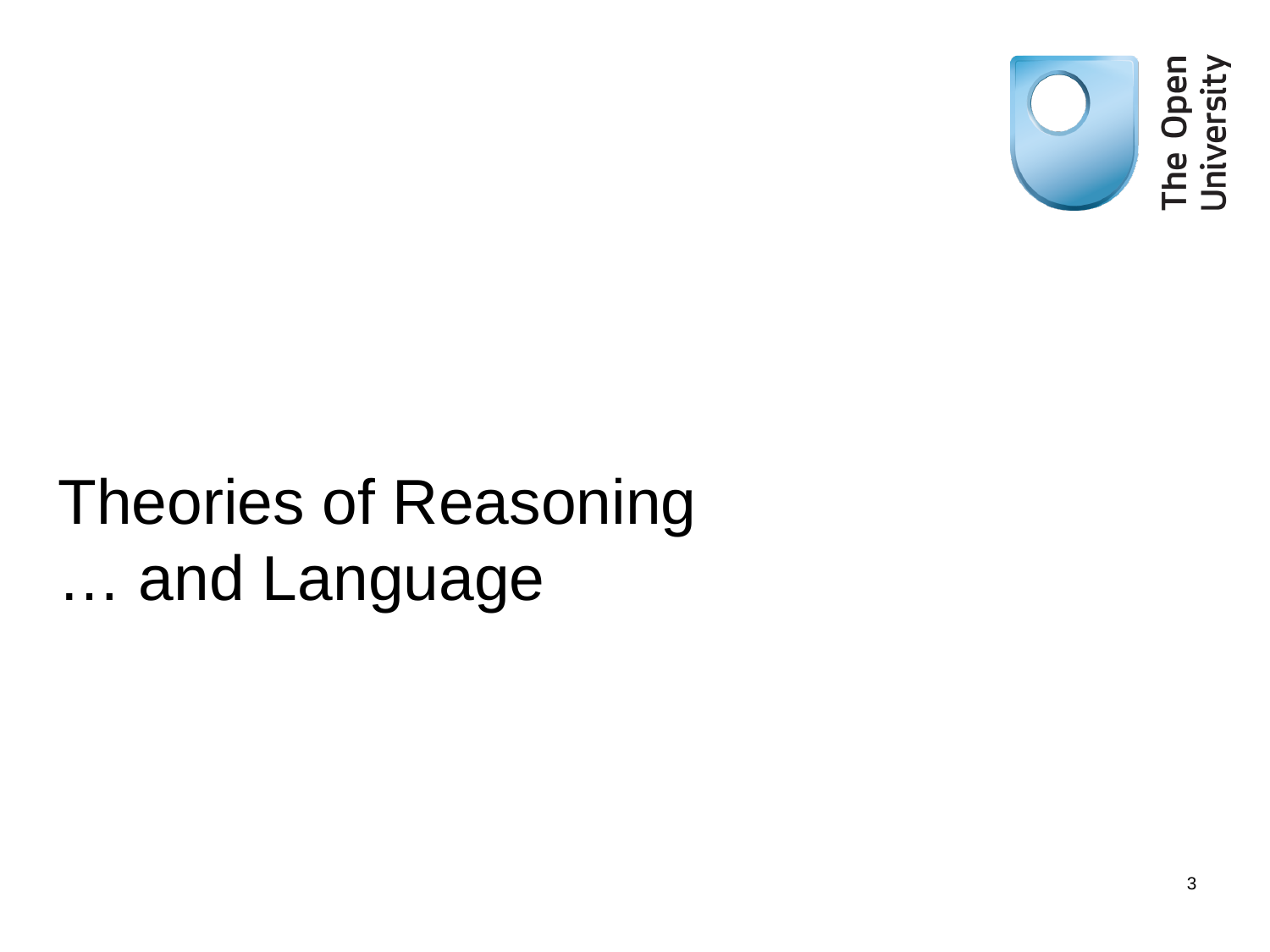

# Theories of Reasoning … and Language

3